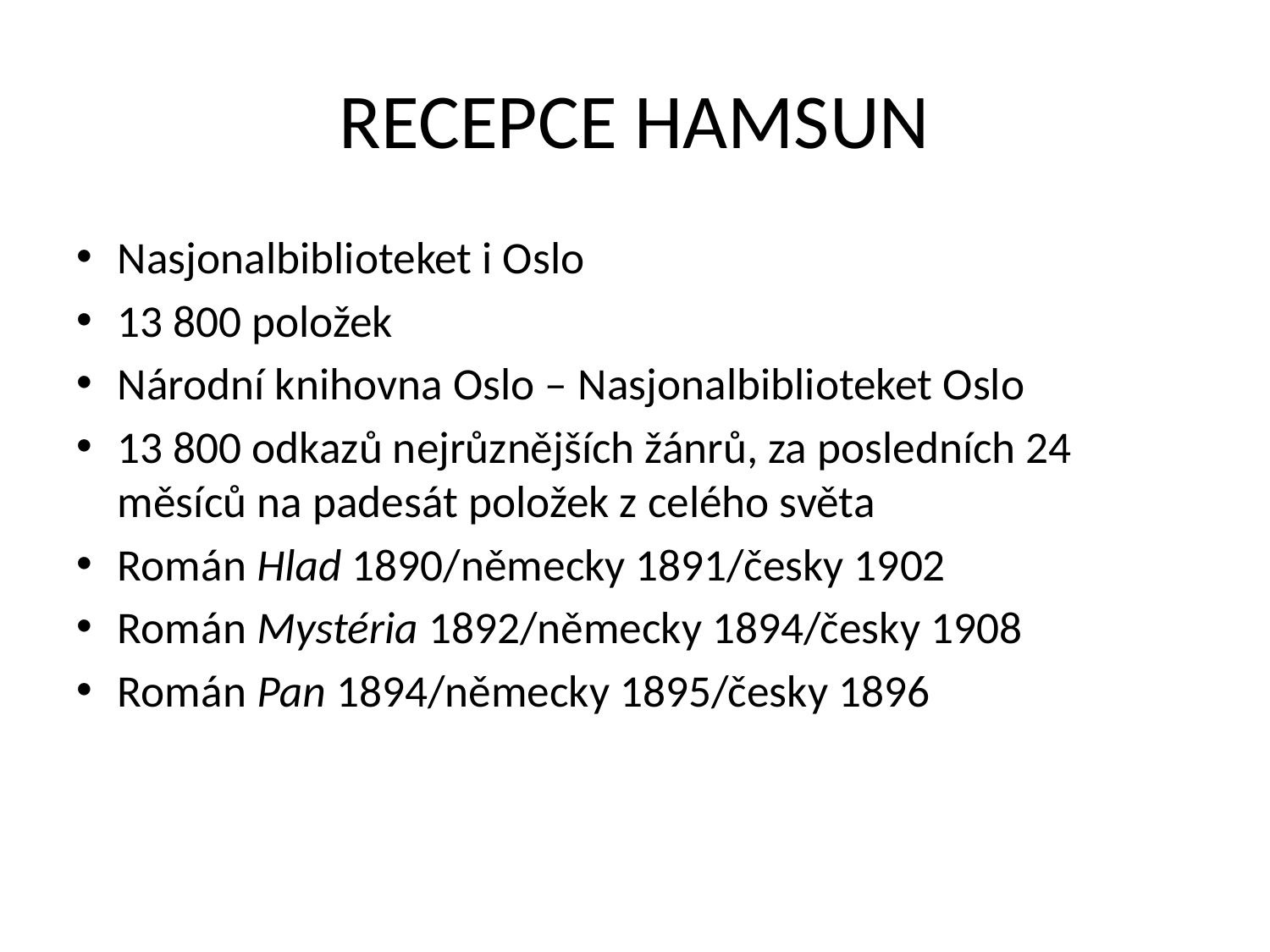

# RECEPCE HAMSUN
Nasjonalbiblioteket i Oslo
13 800 položek
Národní knihovna Oslo – Nasjonalbiblioteket Oslo
13 800 odkazů nejrůznějších žánrů, za posledních 24 měsíců na padesát položek z celého světa
Román Hlad 1890/německy 1891/česky 1902
Román Mystéria 1892/německy 1894/česky 1908
Román Pan 1894/německy 1895/česky 1896